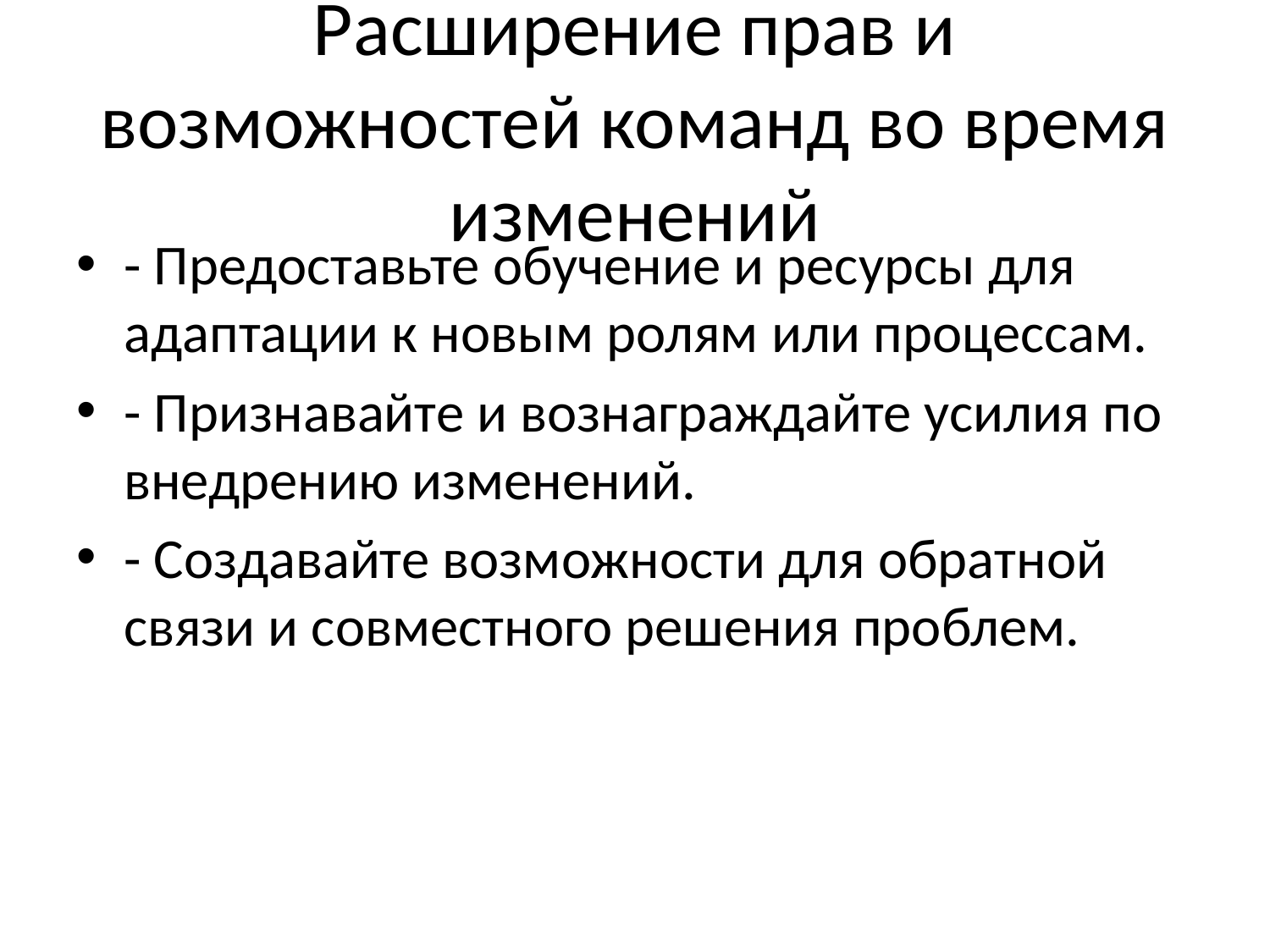

# Расширение прав и возможностей команд во время изменений
- Предоставьте обучение и ресурсы для адаптации к новым ролям или процессам.
- Признавайте и вознаграждайте усилия по внедрению изменений.
- Создавайте возможности для обратной связи и совместного решения проблем.